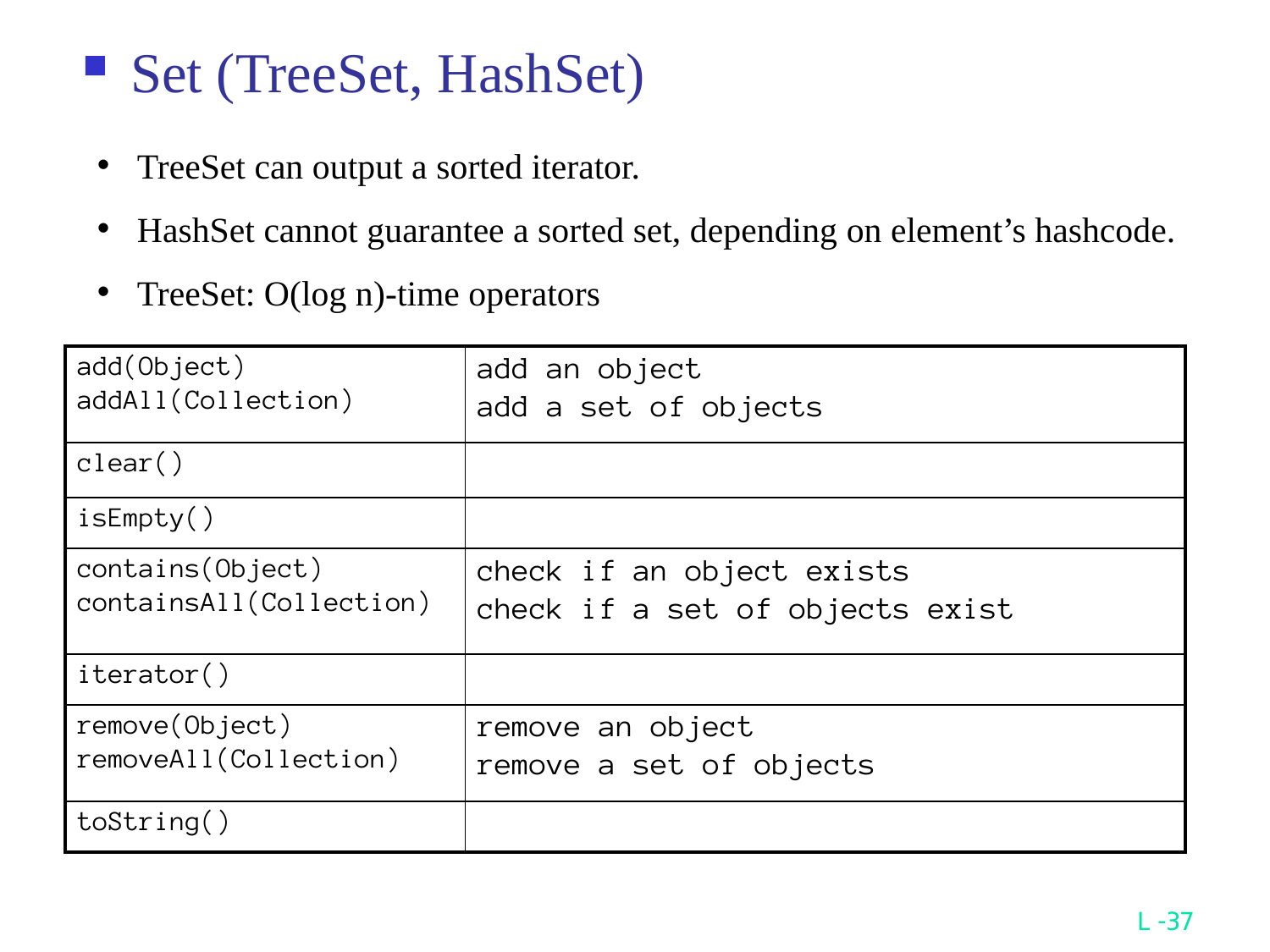

Set (TreeSet, HashSet)
TreeSet can output a sorted iterator.
HashSet cannot guarantee a sorted set, depending on element’s hashcode.
TreeSet: O(log n)-time operators
| add(Object) addAll(Collection) | add an object add a set of objects |
| --- | --- |
| clear() |  |
| isEmpty() |  |
| contains(Object) containsAll(Collection) | check if an object exists check if a set of objects exist |
| iterator() |  |
| remove(Object) removeAll(Collection) | remove an object remove a set of objects |
| toString() |  |
L -37